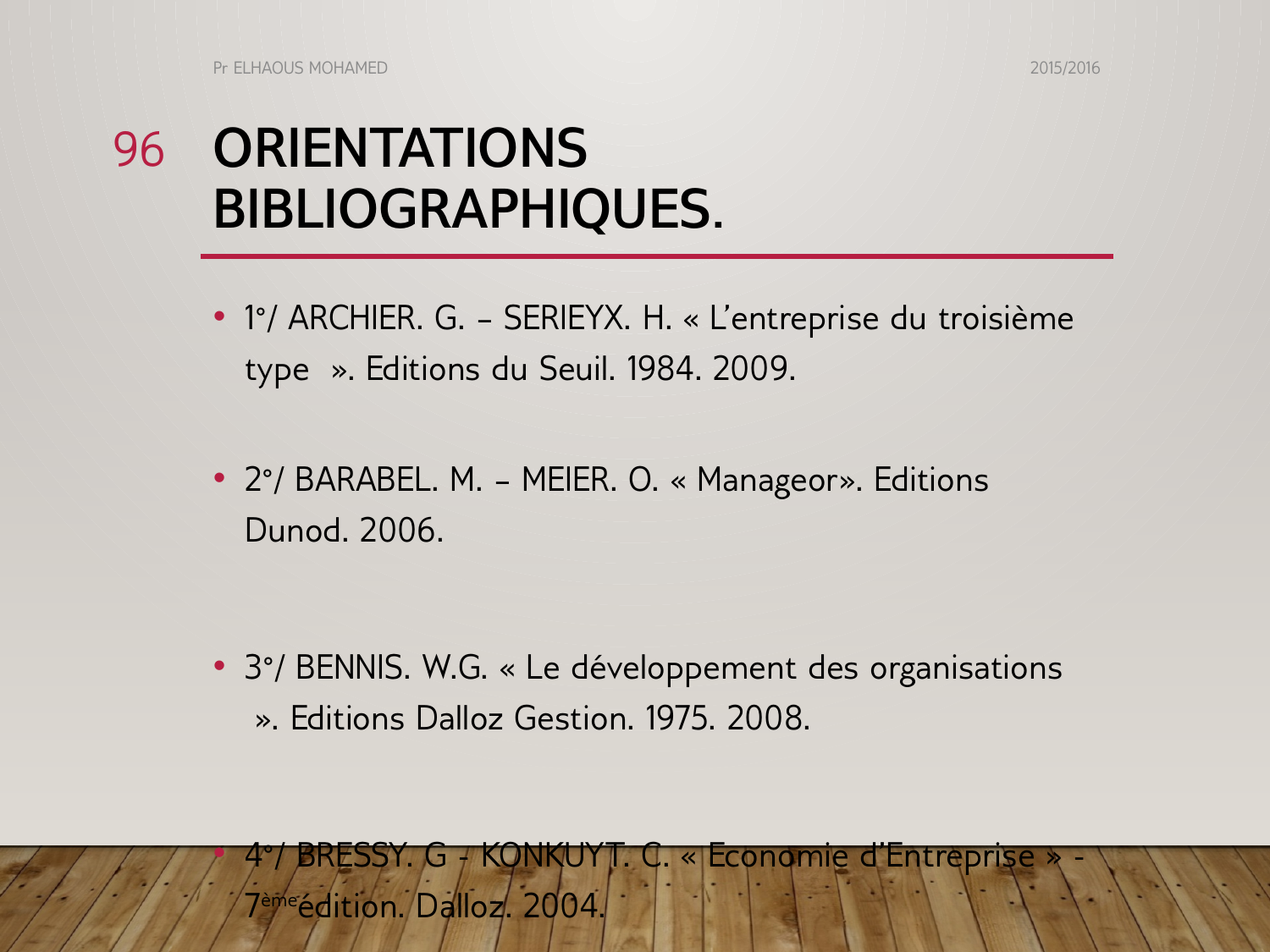

Pr ELHAOUS MOHAMED
2015/2016
96
# ORIENTATIONS BIBLIOGRAPHIQUES.
1°/ ARCHIER. G. – SERIEYX. H. « L’entreprise du troisième type  ». Editions du Seuil. 1984. 2009.
2°/ BARABEL. M. – MEIER. O. « Manageor». Editions Dunod. 2006.

3°/ BENNIS. W.G. « Le développement des organisations  ». Editions Dalloz Gestion. 1975. 2008.

4°/ BRESSY. G - KONKUYT. C. « Economie d’Entreprise » - 7èmeédition. Dalloz. 2004.
5°/ CROZIER. M. – FRIEDBERG. E. « L’acteur et le système ». Editions du Seuil. 2004. 2008.
6°/ DARBELET. M. - LAUGINIE. J.M. « Economie d’entreprise ». 2 Tomes. Editions Foucher. 2014.

7°/ DARBELET. M. - IZARD. L. ET  SCARAMUZZA. M. « Notions fondamentales de Management ». Edition Foucher. 2004.

8°/ DAVAL. R. et collaborateurs. « Traité de psychologie sociale ». Editions PUF. 2002.